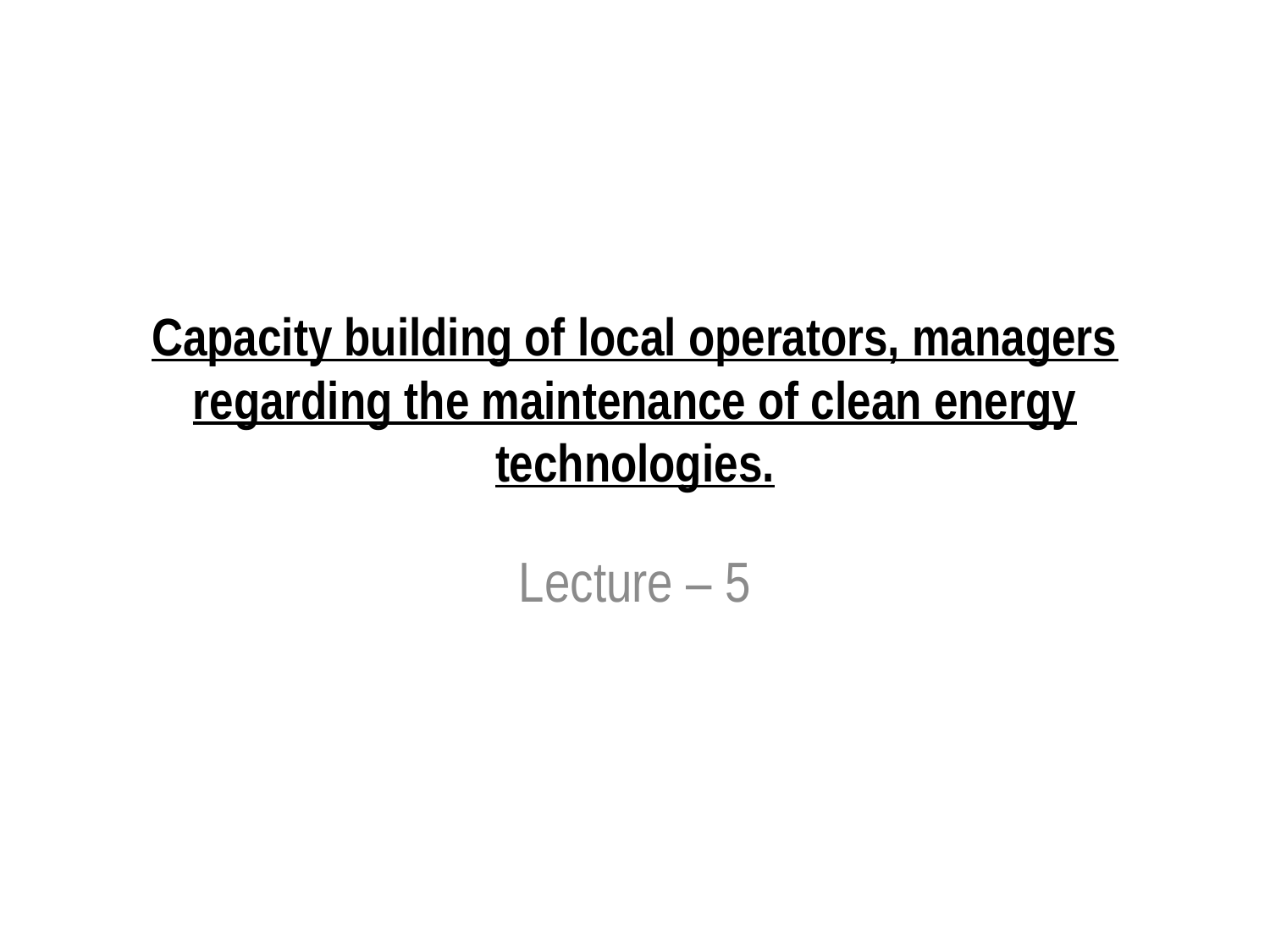

# Capacity building of local operators, managers regarding the maintenance of clean energy technologies.
Lecture – 5